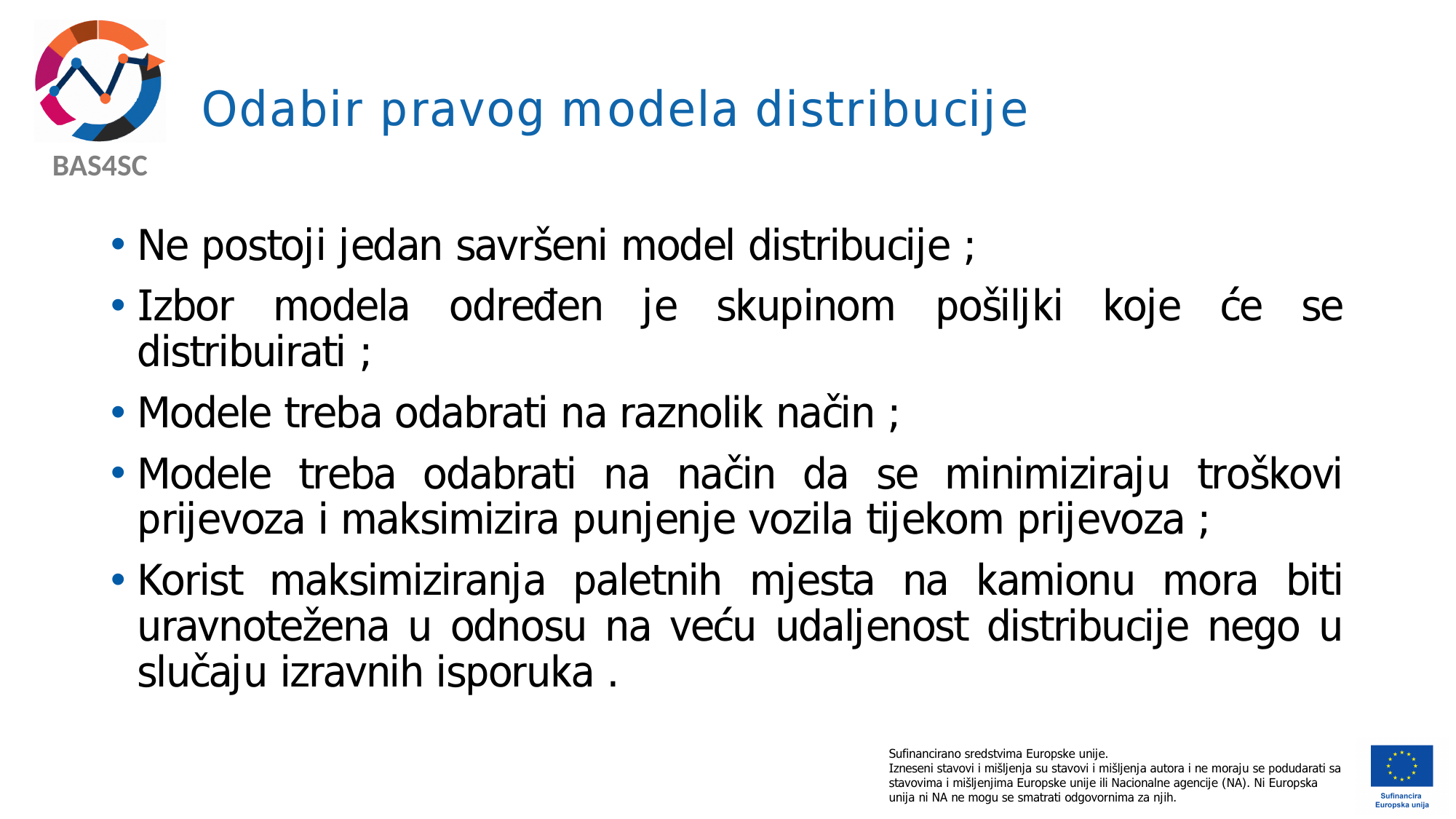

# Odabir pravog modela distribucije
Ne postoji jedan savršeni model distribucije ;
Izbor modela određen je skupinom pošiljki koje će se distribuirati ;
Modele treba odabrati na raznolik način ;
Modele treba odabrati na način da se minimiziraju troškovi prijevoza i maksimizira punjenje vozila tijekom prijevoza ;
Korist maksimiziranja paletnih mjesta na kamionu mora biti uravnotežena u odnosu na veću udaljenost distribucije nego u slučaju izravnih isporuka .